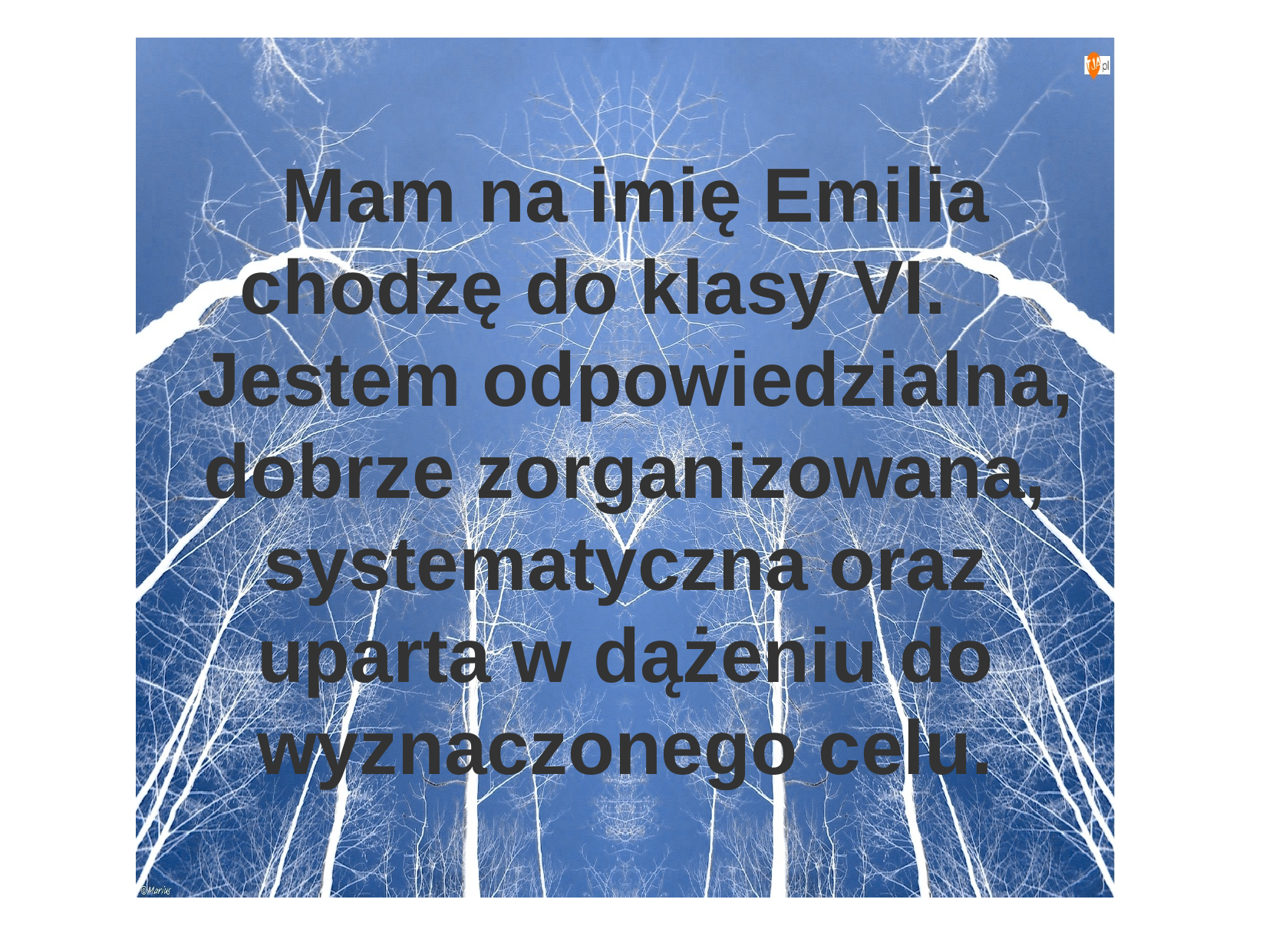

Mam na imię Emilia
chodzę do klasy VI.
 Jestem odpowiedzialna,
dobrze zorganizowana, systematyczna oraz uparta w dążeniu do wyznaczonego celu.